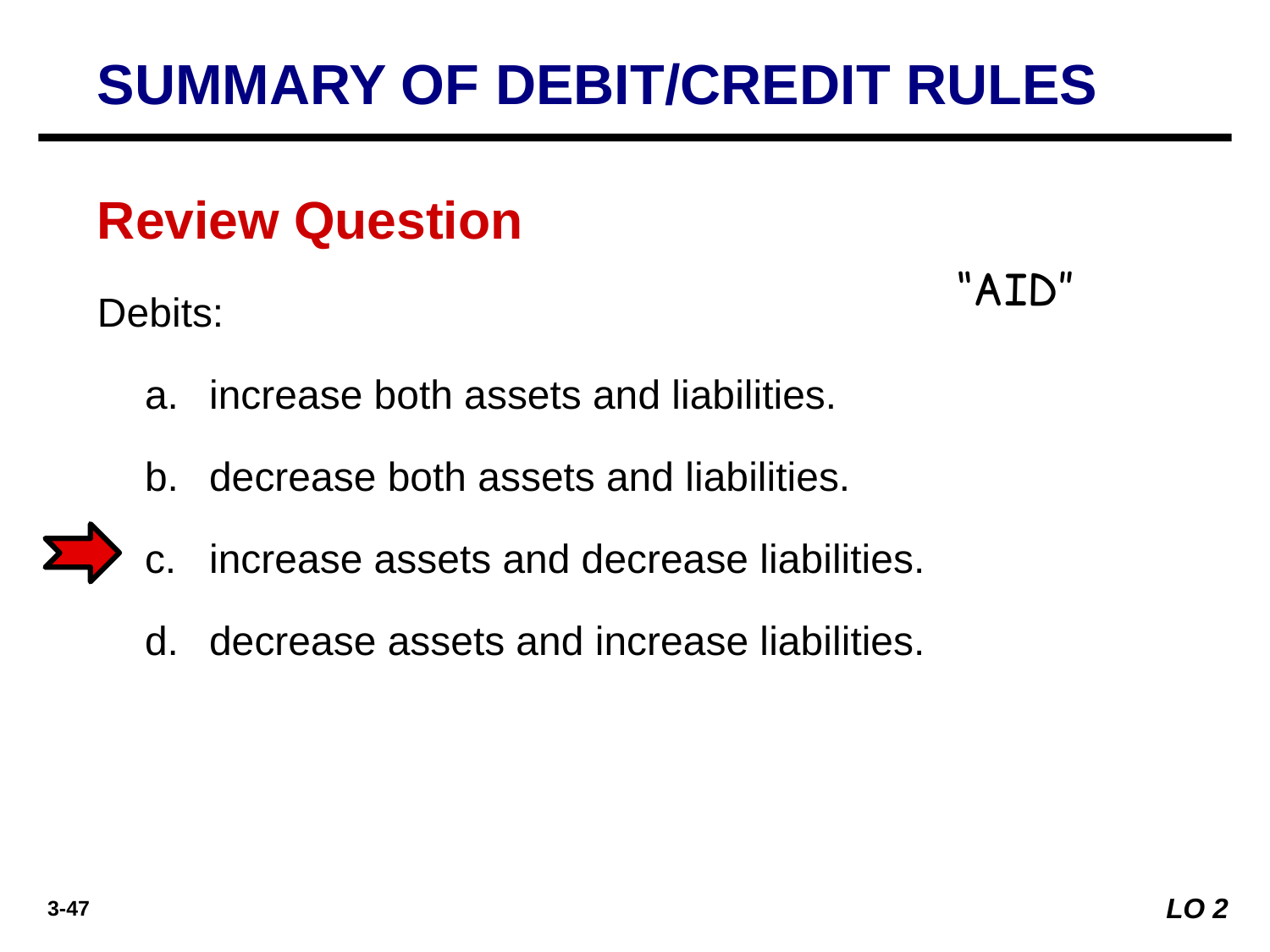

SUMMARY OF DEBIT/CREDIT RULES

Review Question
“AID”
Debits:
increase both assets and liabilities.
decrease both assets and liabilities.
increase assets and decrease liabilities.
decrease assets and increase liabilities.

LO 2